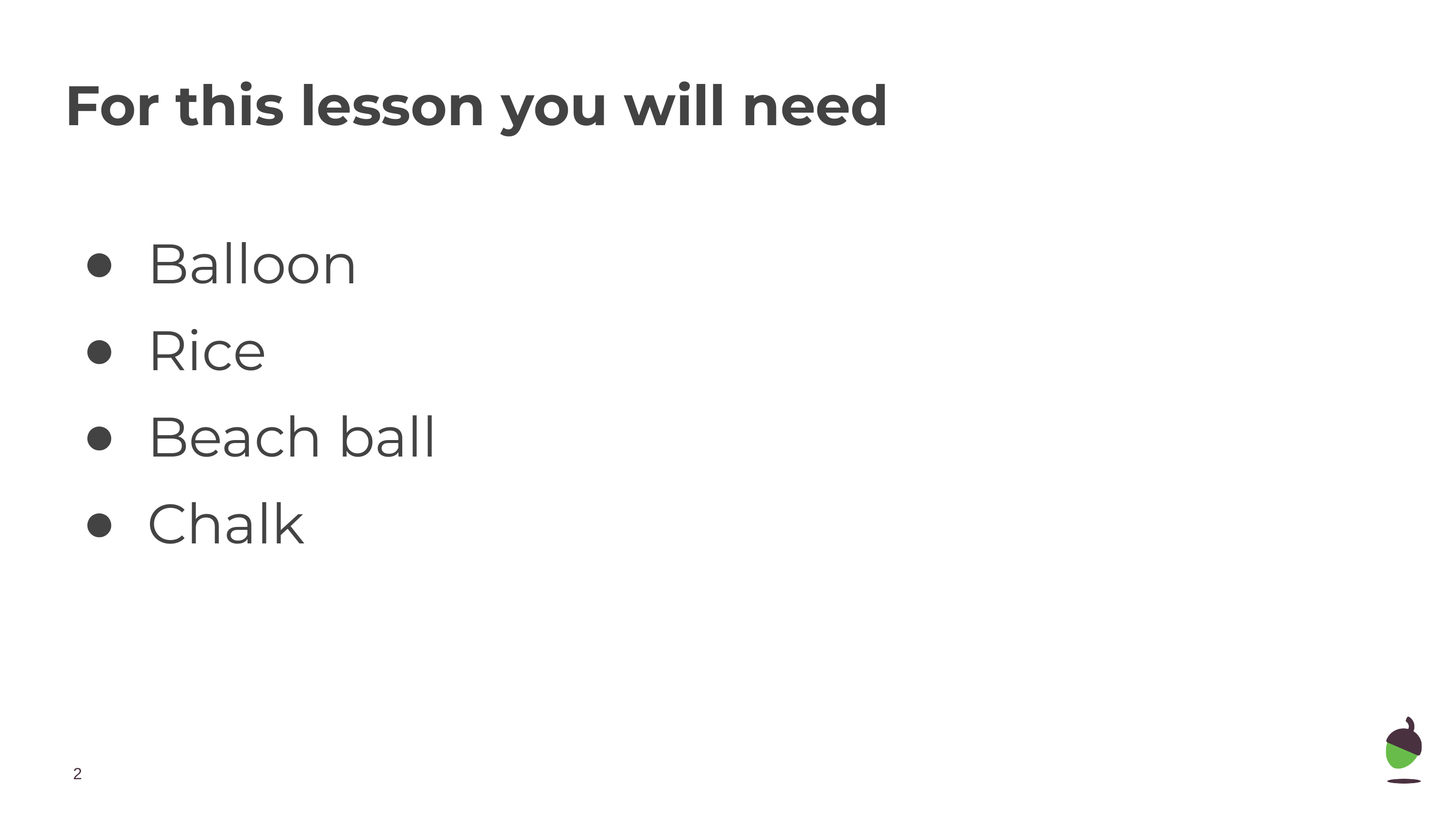

# For this lesson you will need
Balloon
Rice
Beach ball
Chalk

2
2